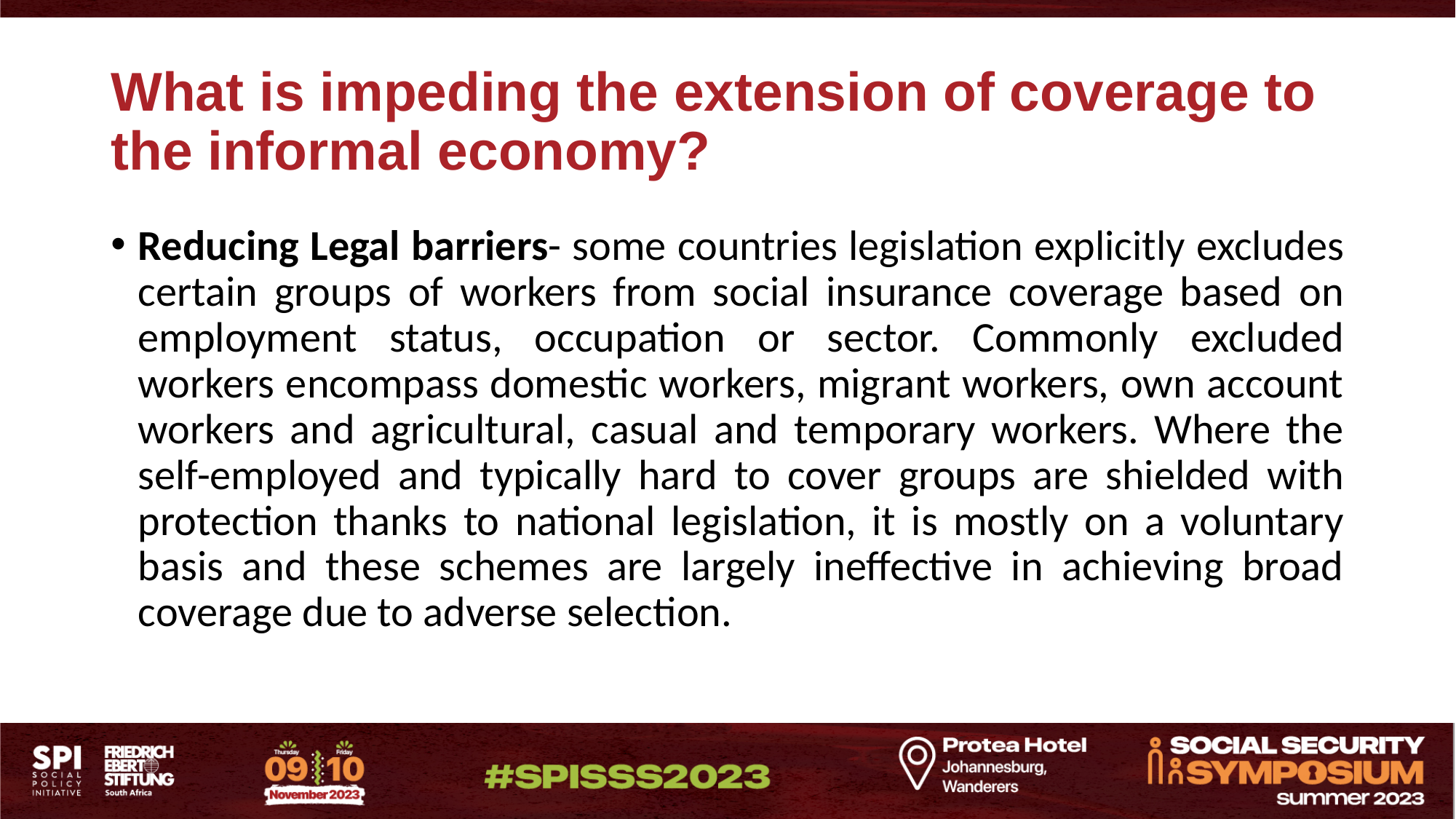

# What is impeding the extension of coverage to the informal economy?
Reducing Legal barriers- some countries legislation explicitly excludes certain groups of workers from social insurance coverage based on employment status, occupation or sector. Commonly excluded workers encompass domestic workers, migrant workers, own account workers and agricultural, casual and temporary workers. Where the self-employed and typically hard to cover groups are shielded with protection thanks to national legislation, it is mostly on a voluntary basis and these schemes are largely ineffective in achieving broad coverage due to adverse selection.